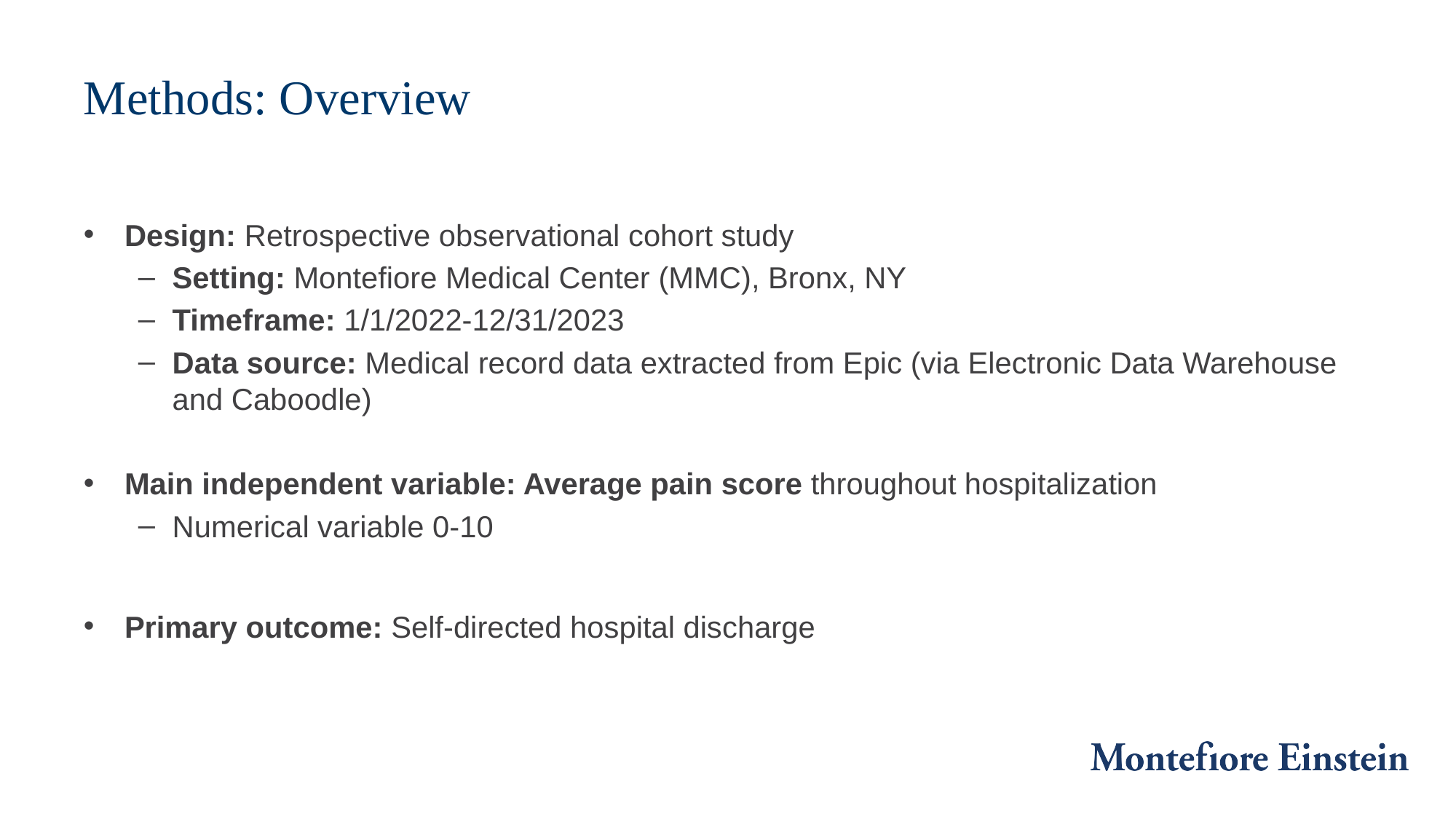

# Methods: Overview

Design: Retrospective observational cohort study
Setting: Montefiore Medical Center (MMC), Bronx, NY
Timeframe: 1/1/2022-12/31/2023
Data source: Medical record data extracted from Epic (via Electronic Data Warehouse and Caboodle)

Main independent variable: Average pain score throughout hospitalization
Numerical variable 0-10

Primary outcome: Self-directed hospital discharge